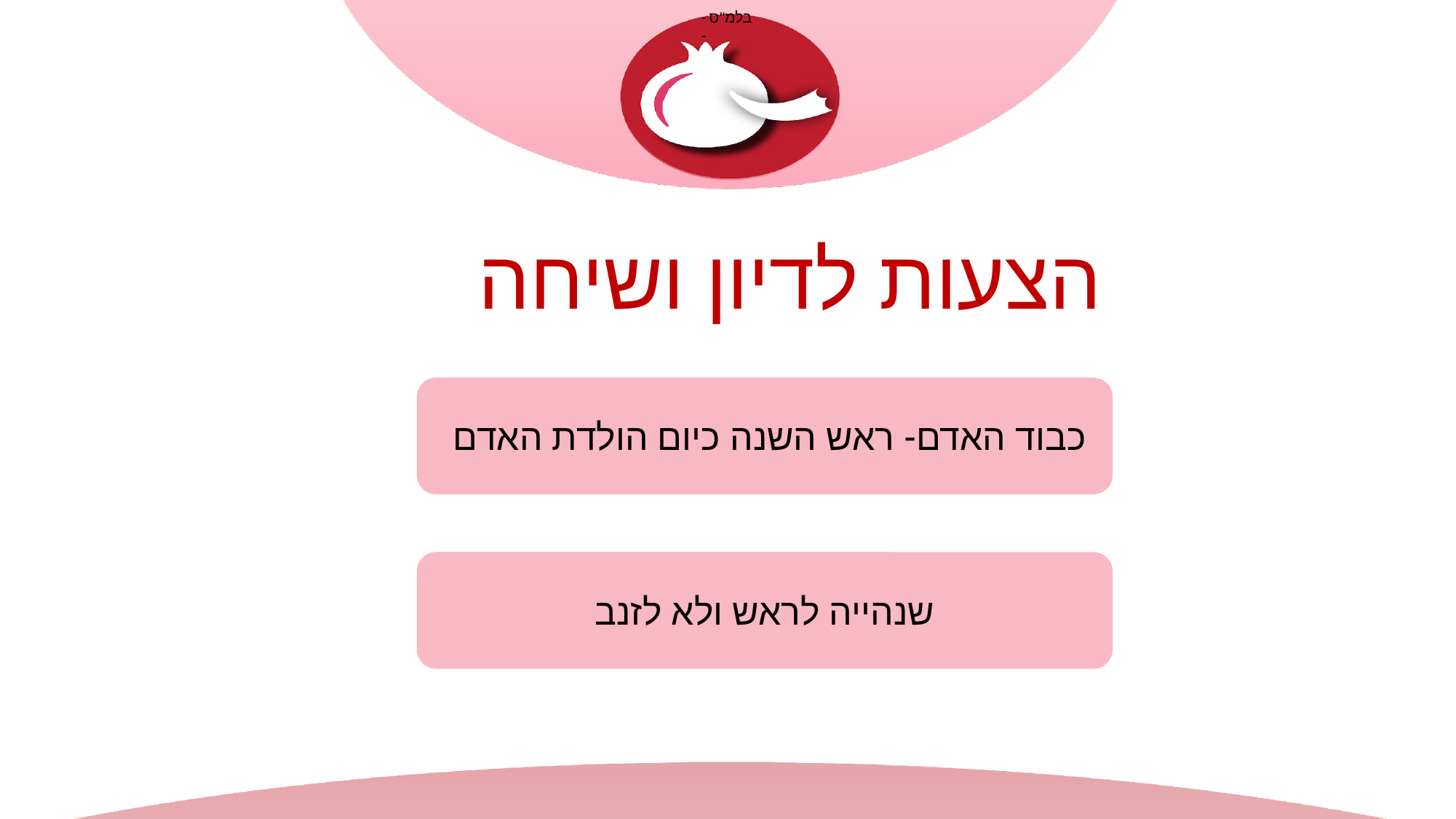

הצעות לדיון ושיחה
כבוד האדם- ראש השנה כיום הולדת האדם
שנהייה לראש ולא לזנב